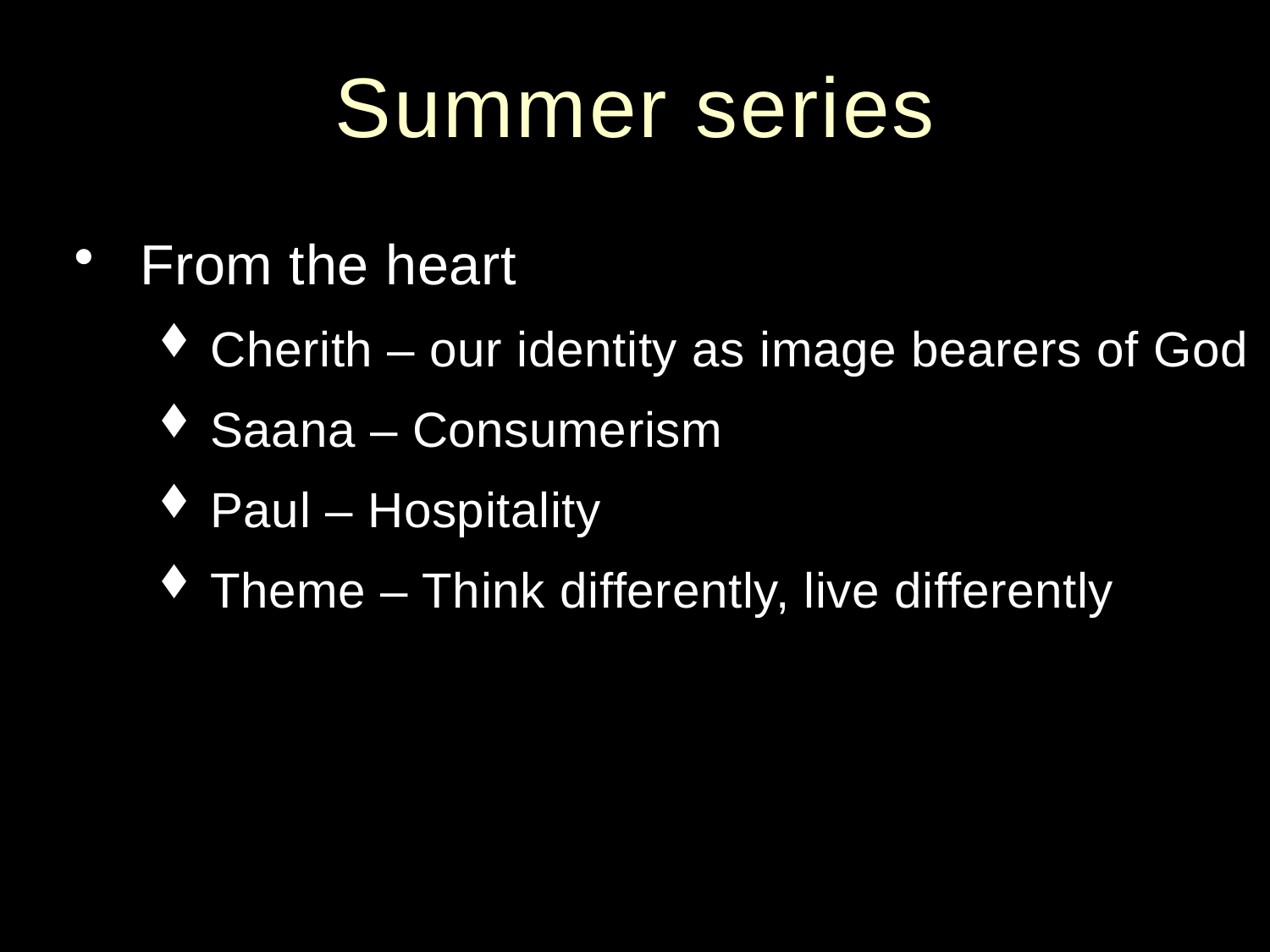

# Summer series
From the heart
Cherith – our identity as image bearers of God
Saana – Consumerism
Paul – Hospitality
Theme – Think differently, live differently